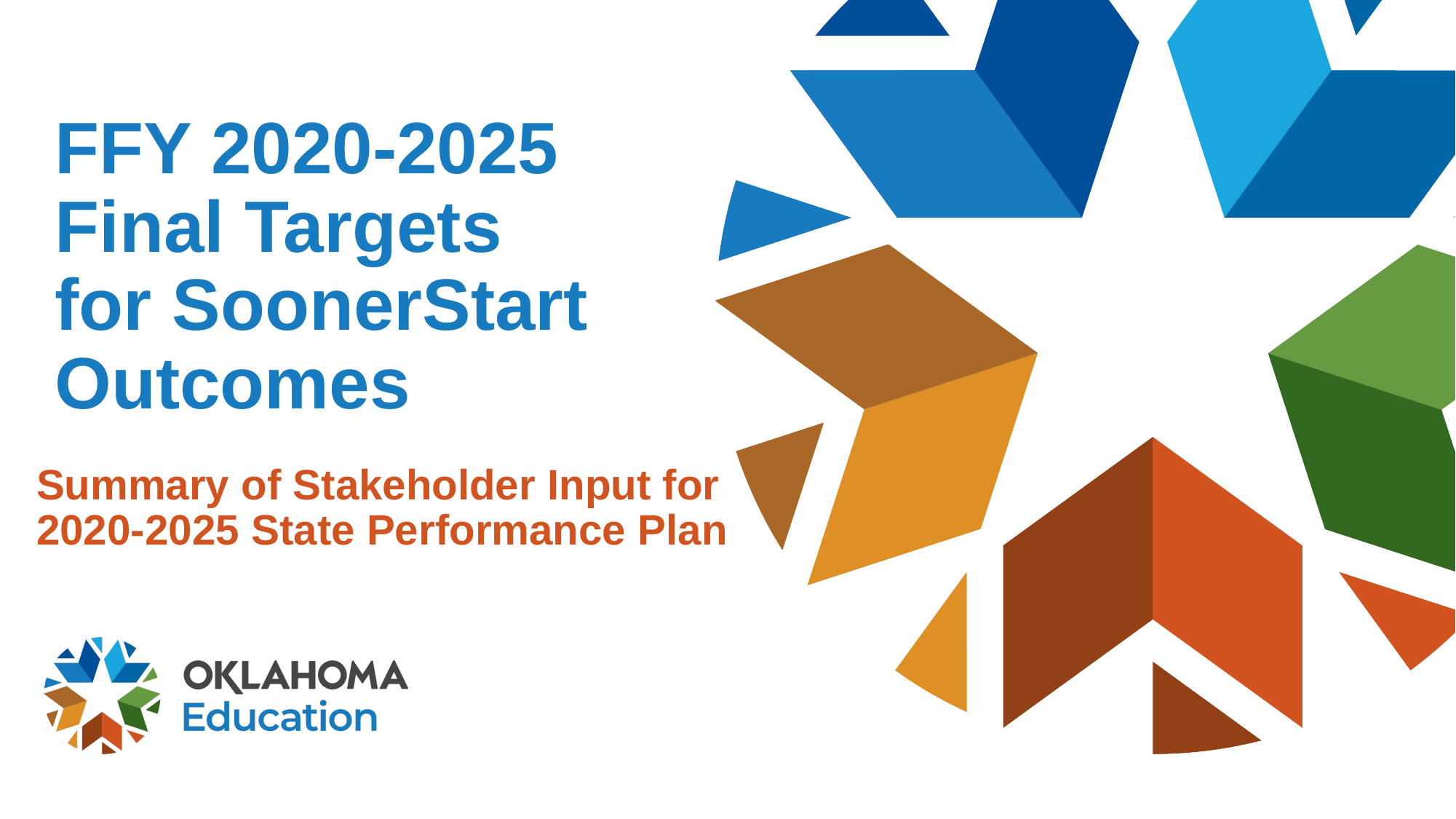

# FFY 2020-2025 Final Targets for SoonerStart Outcomes
Summary of Stakeholder Input for 2020-2025 State Performance Plan